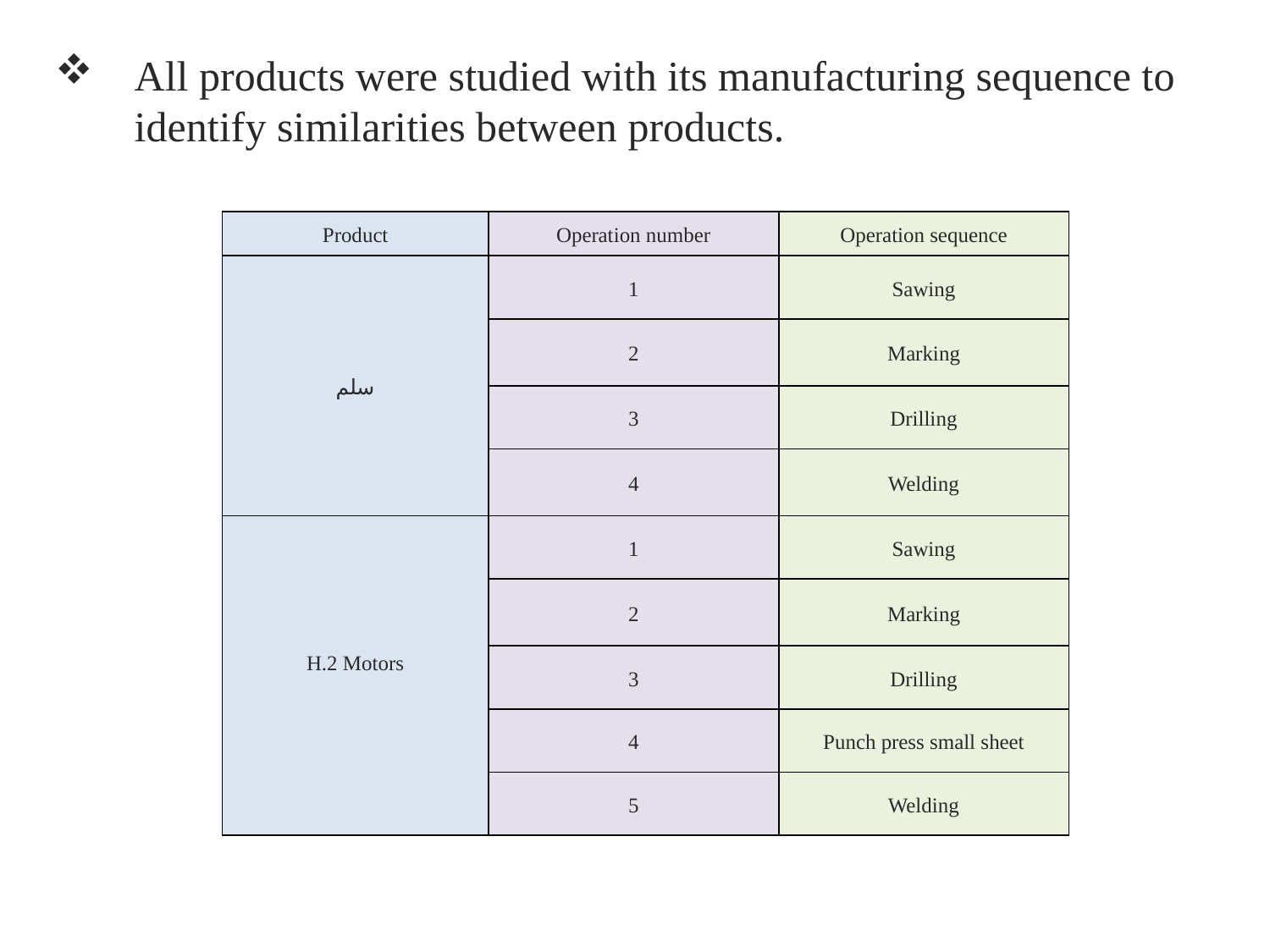

# All products were studied with its manufacturing sequence to identify similarities between products.
| Product | Operation number | Operation sequence |
| --- | --- | --- |
| سلم | 1 | Sawing |
|  | 2 | Marking |
|  | 3 | Drilling |
|  | 4 | Welding |
| H.2 Motors | 1 | Sawing |
|  | 2 | Marking |
|  | 3 | Drilling |
|  | 4 | Punch press small sheet |
|  | 5 | Welding |